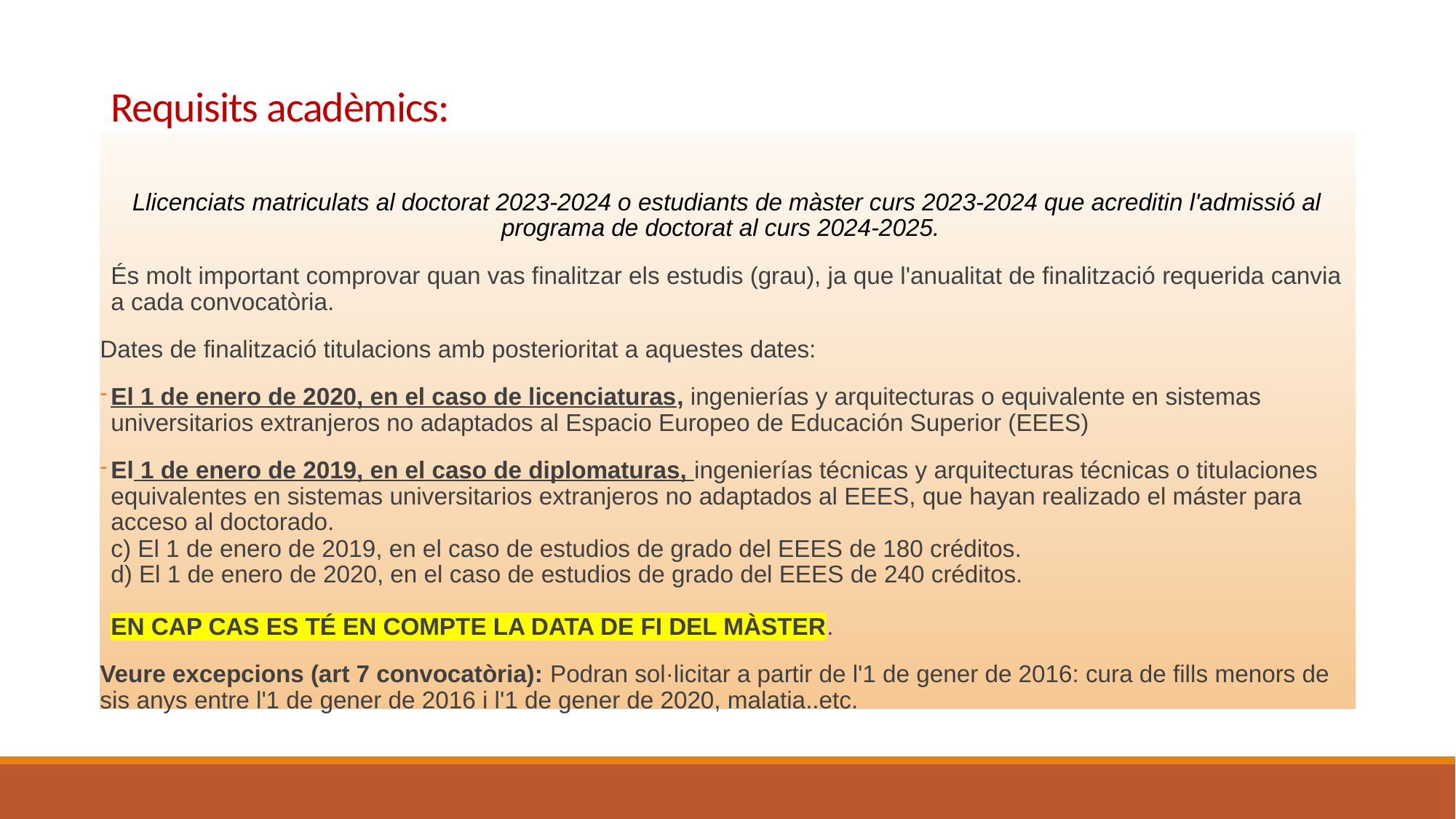

# Requisits acadèmics:

Llicenciats matriculats al doctorat 2023-2024 o estudiants de màster curs 2023-2024 que acreditin l'admissió al programa de doctorat al curs 2024-2025.
És molt important comprovar quan vas finalitzar els estudis (grau), ja que l'anualitat de finalització requerida canvia a cada convocatòria.
Dates de finalització titulacions amb posterioritat a aquestes dates:
El 1 de enero de 2020, en el caso de licenciaturas, ingenierías y arquitecturas o equivalente en sistemas universitarios extranjeros no adaptados al Espacio Europeo de Educación Superior (EEES)
El 1 de enero de 2019, en el caso de diplomaturas, ingenierías técnicas y arquitecturas técnicas o titulaciones equivalentes en sistemas universitarios extranjeros no adaptados al EEES, que hayan realizado el máster para acceso al doctorado.
c) El 1 de enero de 2019, en el caso de estudios de grado del EEES de 180 créditos.
d) El 1 de enero de 2020, en el caso de estudios de grado del EEES de 240 créditos.
EN CAP CAS ES TÉ EN COMPTE LA DATA DE FI DEL MÀSTER.
Veure excepcions (art 7 convocatòria): Podran sol·licitar a partir de l'1 de gener de 2016: cura de fills menors de sis anys entre l'1 de gener de 2016 i l'1 de gener de 2020, malatia..etc.